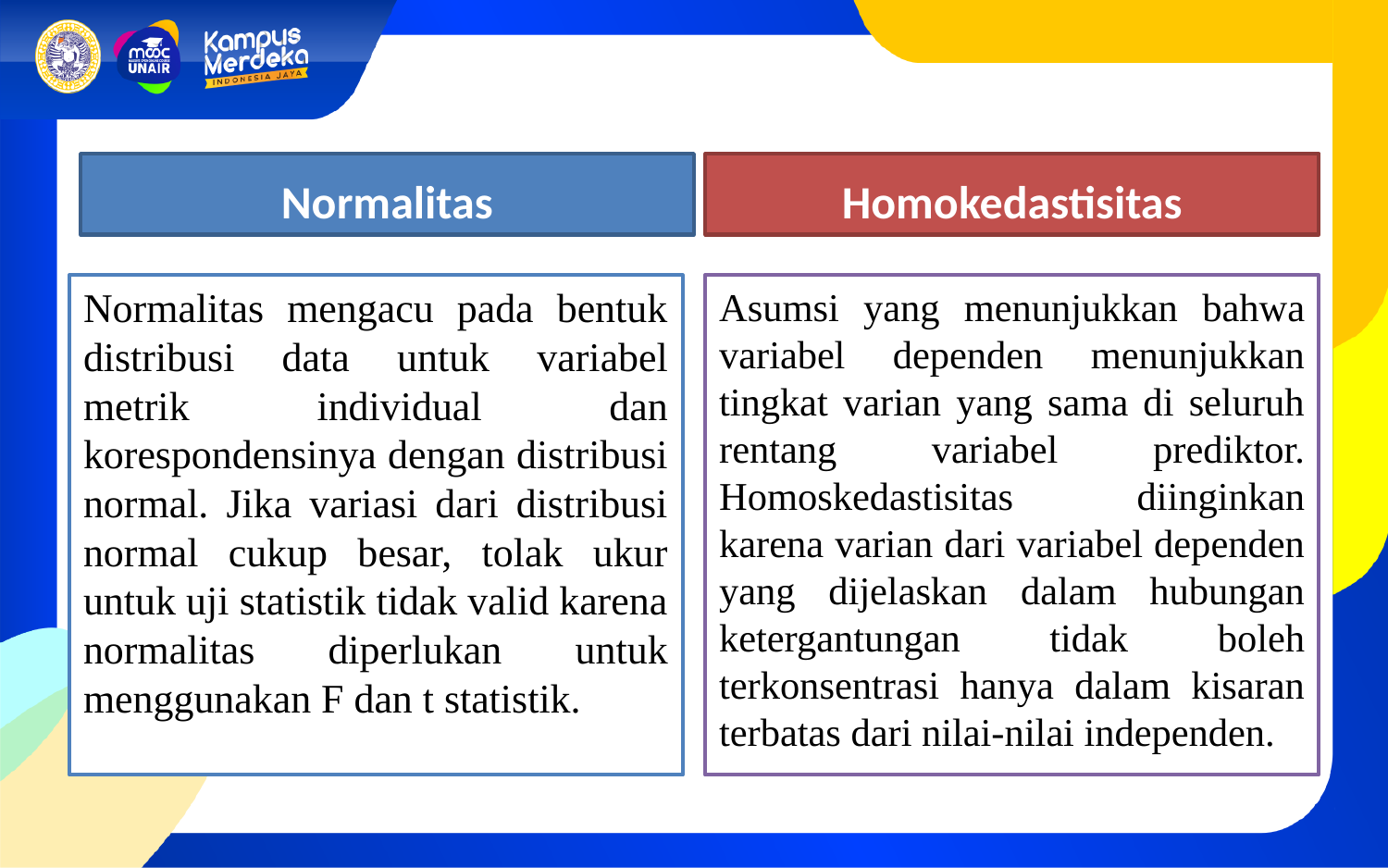

Normalitas
Homokedastisitas
Normalitas mengacu pada bentuk distribusi data untuk variabel metrik individual dan korespondensinya dengan distribusi normal. Jika variasi dari distribusi normal cukup besar, tolak ukur untuk uji statistik tidak valid karena normalitas diperlukan untuk menggunakan F dan t statistik.

Asumsi yang menunjukkan bahwa variabel dependen menunjukkan tingkat varian yang sama di seluruh rentang variabel prediktor. Homoskedastisitas diinginkan karena varian dari variabel dependen yang dijelaskan dalam hubungan ketergantungan tidak boleh terkonsentrasi hanya dalam kisaran terbatas dari nilai-nilai independen.